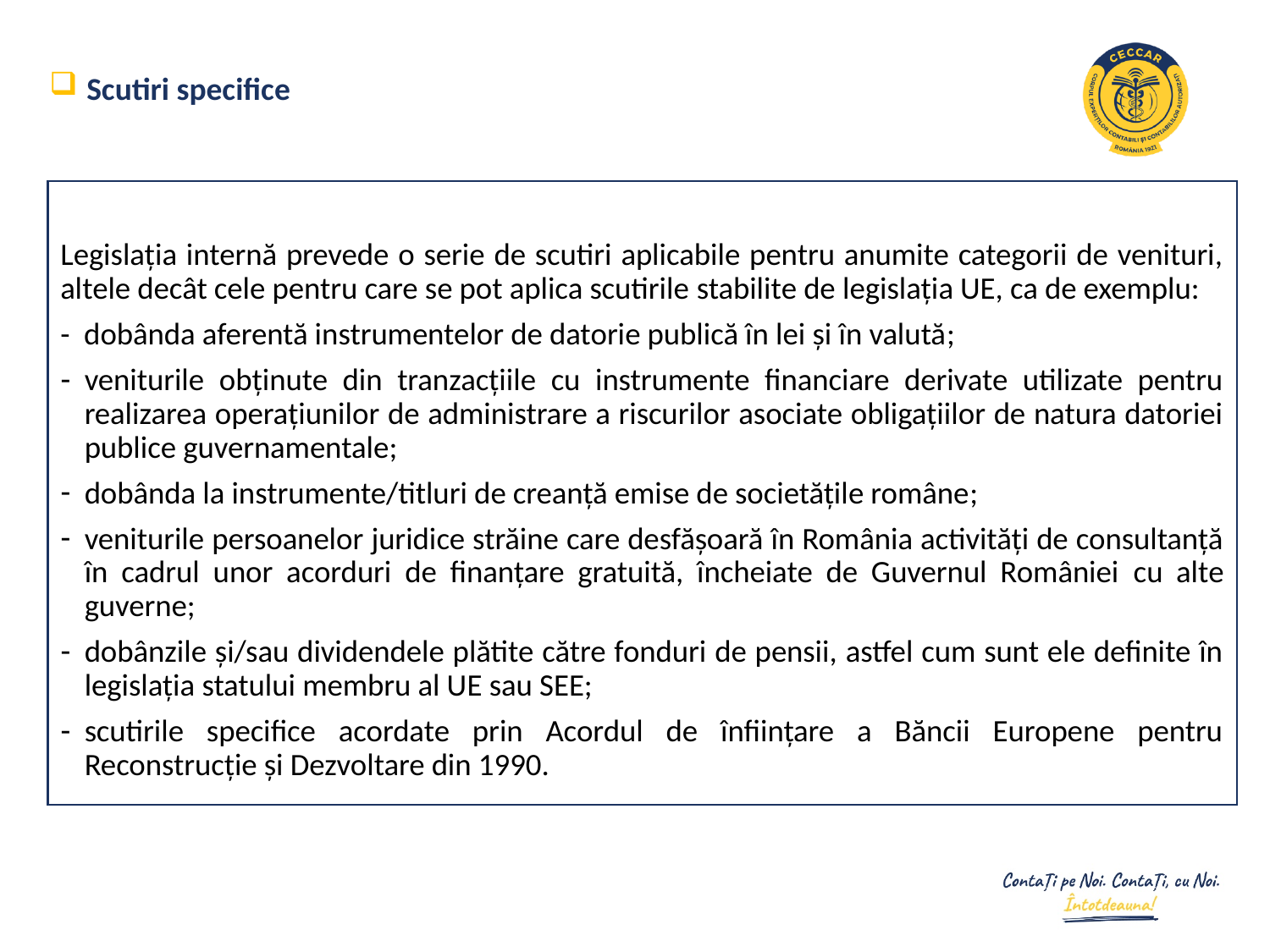

Scutiri specifice

Legislația internă prevede o serie de scutiri aplicabile pentru anumite categorii de venituri, altele decât cele pentru care se pot aplica scutirile stabilite de legislația UE, ca de exemplu:
-  dobânda aferentă instrumentelor de datorie publică în lei și în valută;
veniturile obținute din tranzacțiile cu instrumente financiare derivate utilizate pentru realizarea operațiunilor de administrare a riscurilor asociate obligațiilor de natura datoriei publice guvernamentale;
dobânda la instrumente/titluri de creanță emise de societățile române;
veniturile persoanelor juridice străine care desfășoară în România activități de consultanță în cadrul unor acorduri de finanțare gratuită, încheiate de Guvernul României cu alte guverne;
dobânzile și/sau dividendele plătite către fonduri de pensii, astfel cum sunt ele definite în legislația statului membru al UE sau SEE;
scutirile specifice acordate prin Acordul de înființare a Băncii Europene pentru Reconstrucție și Dezvoltare din 1990.